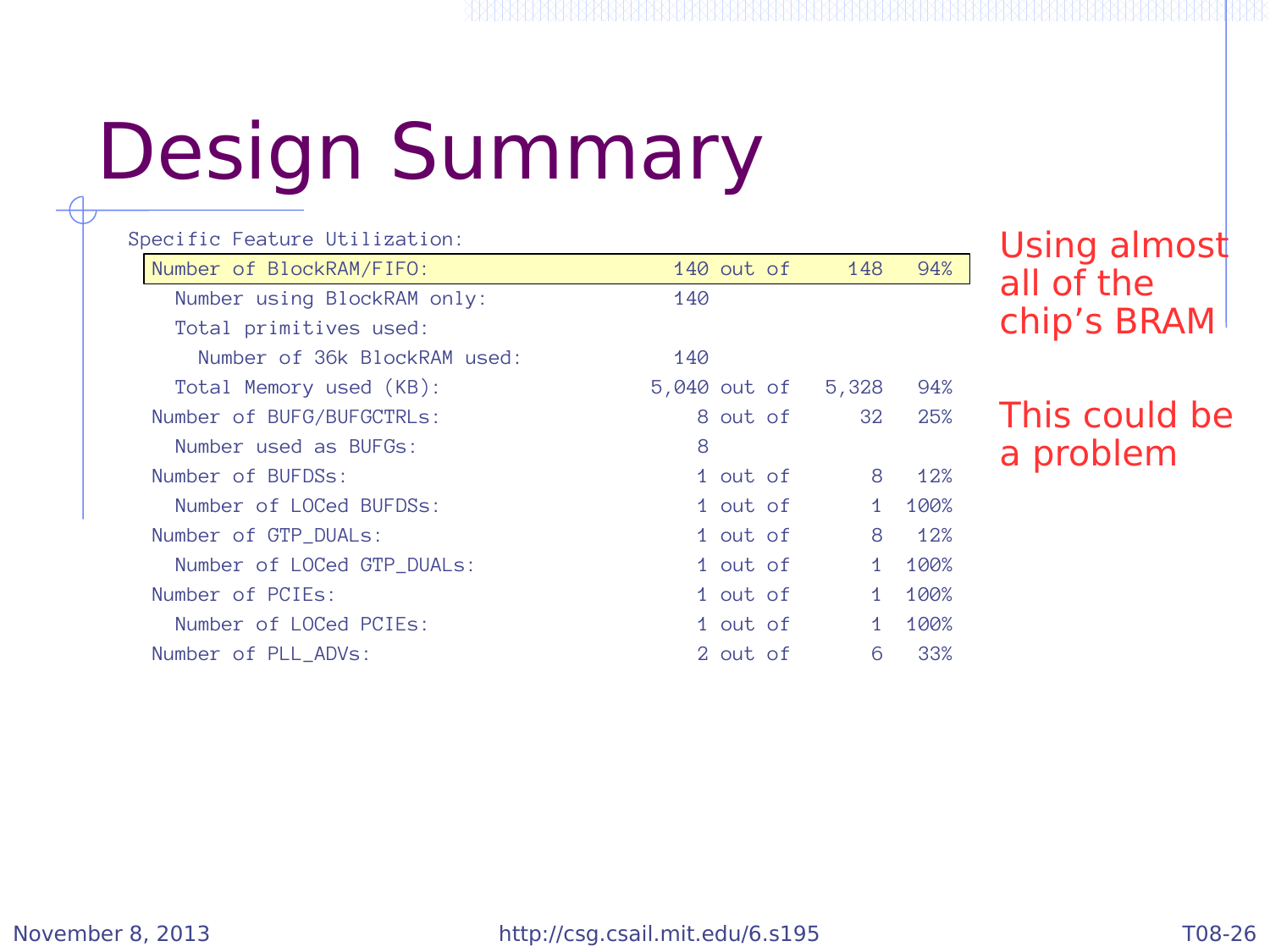

# Design Summary
Specific Feature Utilization:
  Number of BlockRAM/FIFO:                     140 out of     148   94%
    Number using BlockRAM only:                140
    Total primitives used:
      Number of 36k BlockRAM used:             140
    Total Memory used (KB):                  5,040 out of   5,328   94%
  Number of BUFG/BUFGCTRLs:                      8 out of      32   25%
    Number used as BUFGs:                        8
  Number of BUFDSs:                              1 out of       8   12%
    Number of LOCed BUFDSs:                      1 out of       1  100%
  Number of GTP_DUALs:                           1 out of       8   12%
    Number of LOCed GTP_DUALs:                   1 out of       1  100%
  Number of PCIEs:                               1 out of       1  100%
    Number of LOCed PCIEs:                       1 out of       1  100%
  Number of PLL_ADVs:                            2 out of       6   33%
Using almost all of the chip’s BRAM

This could be a problem

November 8, 2013
http://csg.csail.mit.edu/6.s195
T08-26